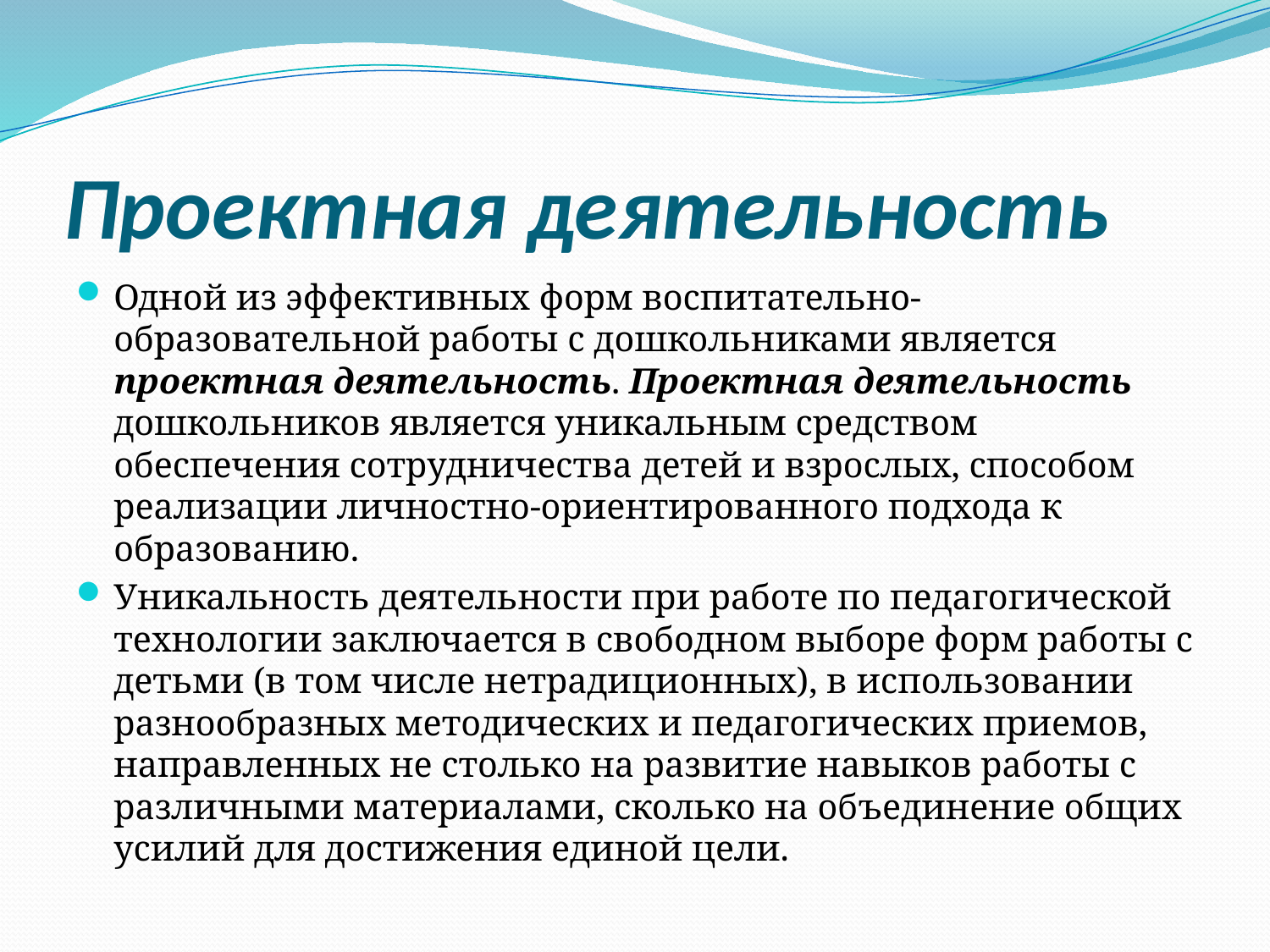

# Проектная деятельность
Одной из эффективных форм воспитательно-образовательной работы с дошкольниками является  проектная деятельность. Проектная деятельность дошкольников является уникальным средством обеспечения сотрудничества детей и взрослых, способом реализации личностно-ориентированного подхода к образованию.
Уникальность деятельности при работе по педагогической технологии заключается в свободном выборе форм работы с детьми (в том числе нетрадиционных), в использовании разнообразных методических и педагогических приемов, направленных не столько на развитие навыков работы с различными материалами, сколько на объединение общих усилий для достижения единой цели.